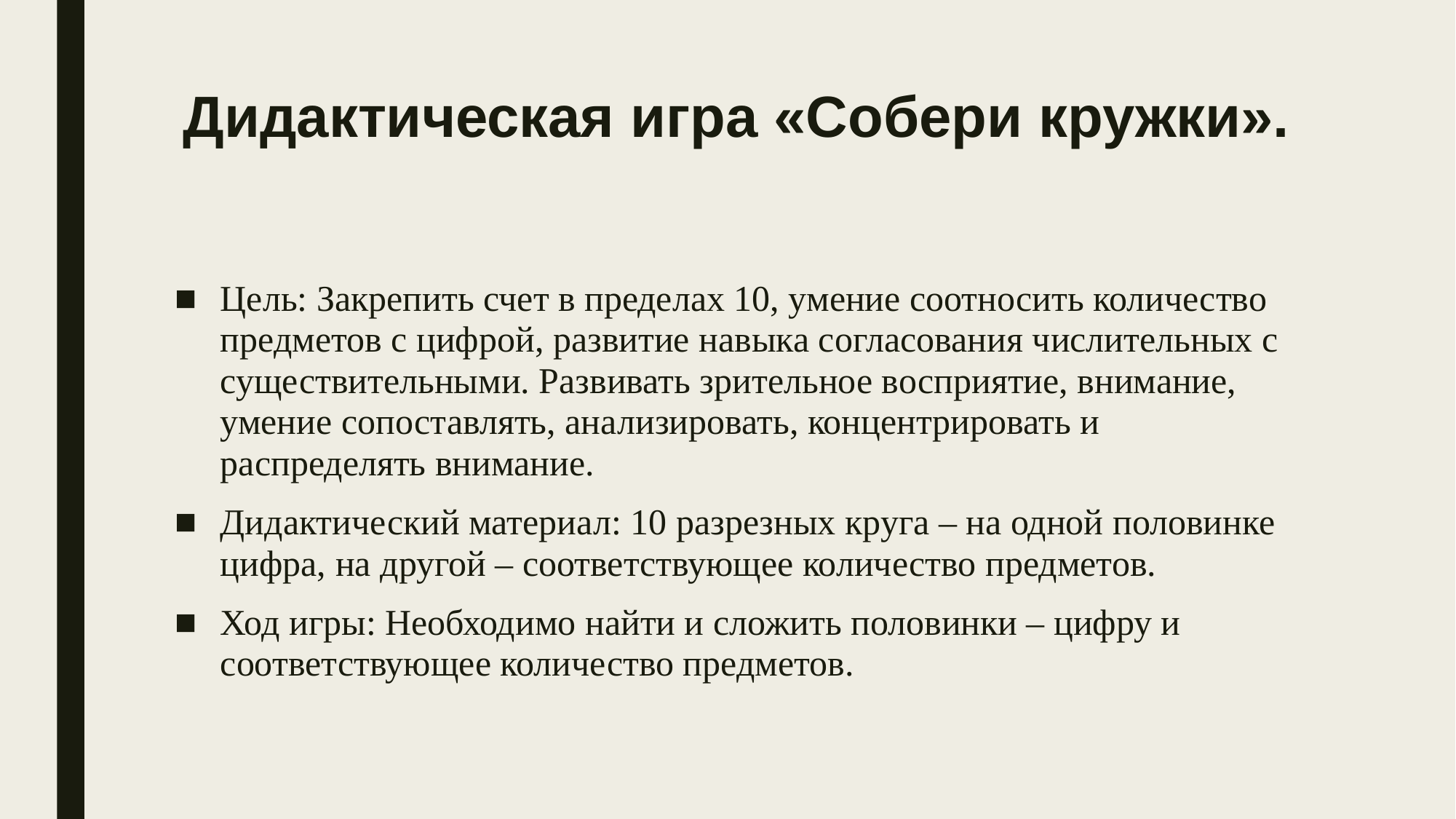

# Дидактическая игра «Собери кружки».
Цель: Закрепить счет в пределах 10, умение соотносить количество предметов с цифрой, развитие навыка согласования числительных с существительными. Развивать зрительное восприятие, внимание, умение сопоставлять, анализировать, концентрировать и распределять внимание.
Дидактический материал: 10 разрезных круга – на одной половинке цифра, на другой – соответствующее количество предметов.
Ход игры: Необходимо найти и сложить половинки – цифру и соответствующее количество предметов.